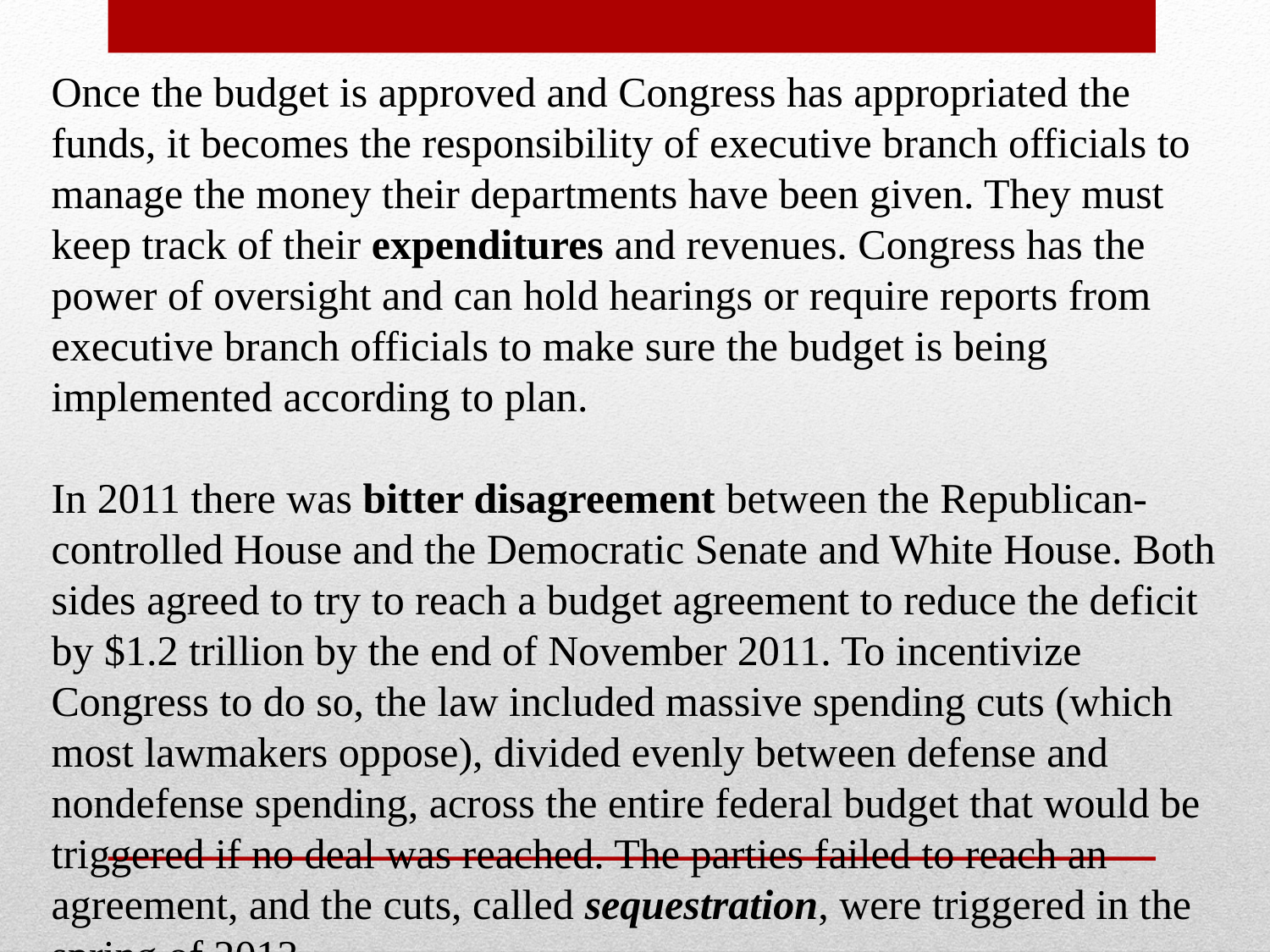

Once the budget is approved and Congress has appropriated the funds, it becomes the responsibility of executive branch officials to manage the money their departments have been given. They must keep track of their expenditures and revenues. Congress has the power of oversight and can hold hearings or require reports from executive branch officials to make sure the budget is being implemented according to plan.

In 2011 there was bitter disagreement between the Republican-controlled House and the Democratic Senate and White House. Both sides agreed to try to reach a budget agreement to reduce the deficit by $1.2 trillion by the end of November 2011. To incentivize Congress to do so, the law included massive spending cuts (which most lawmakers oppose), divided evenly between defense and nondefense spending, across the entire federal budget that would be triggered if no deal was reached. The parties failed to reach an agreement, and the cuts, called sequestration, were triggered in the spring of 2013.